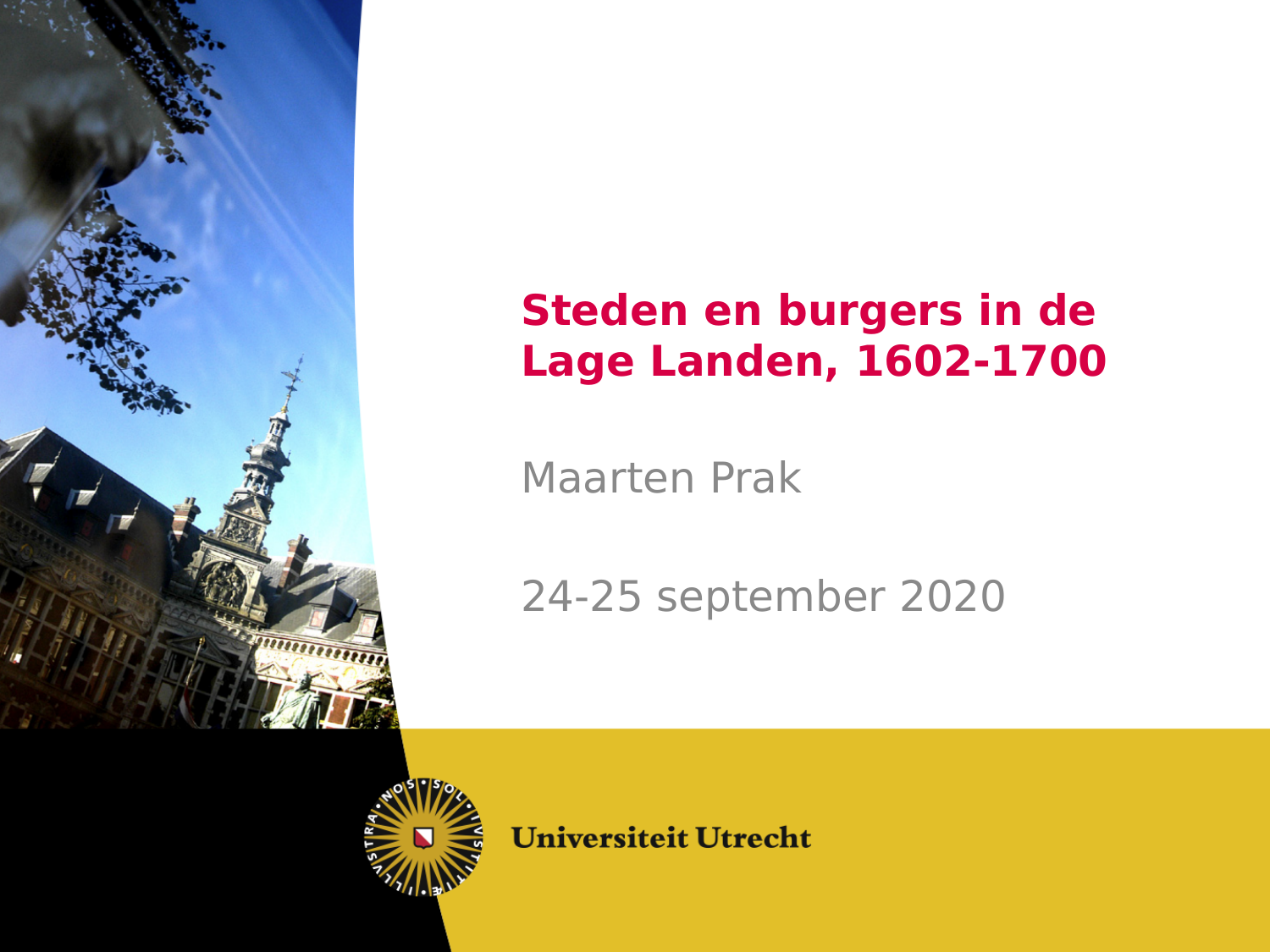

# Steden en burgers in de Lage Landen, 1602-1700
Maarten Prak

24-25 september 2020